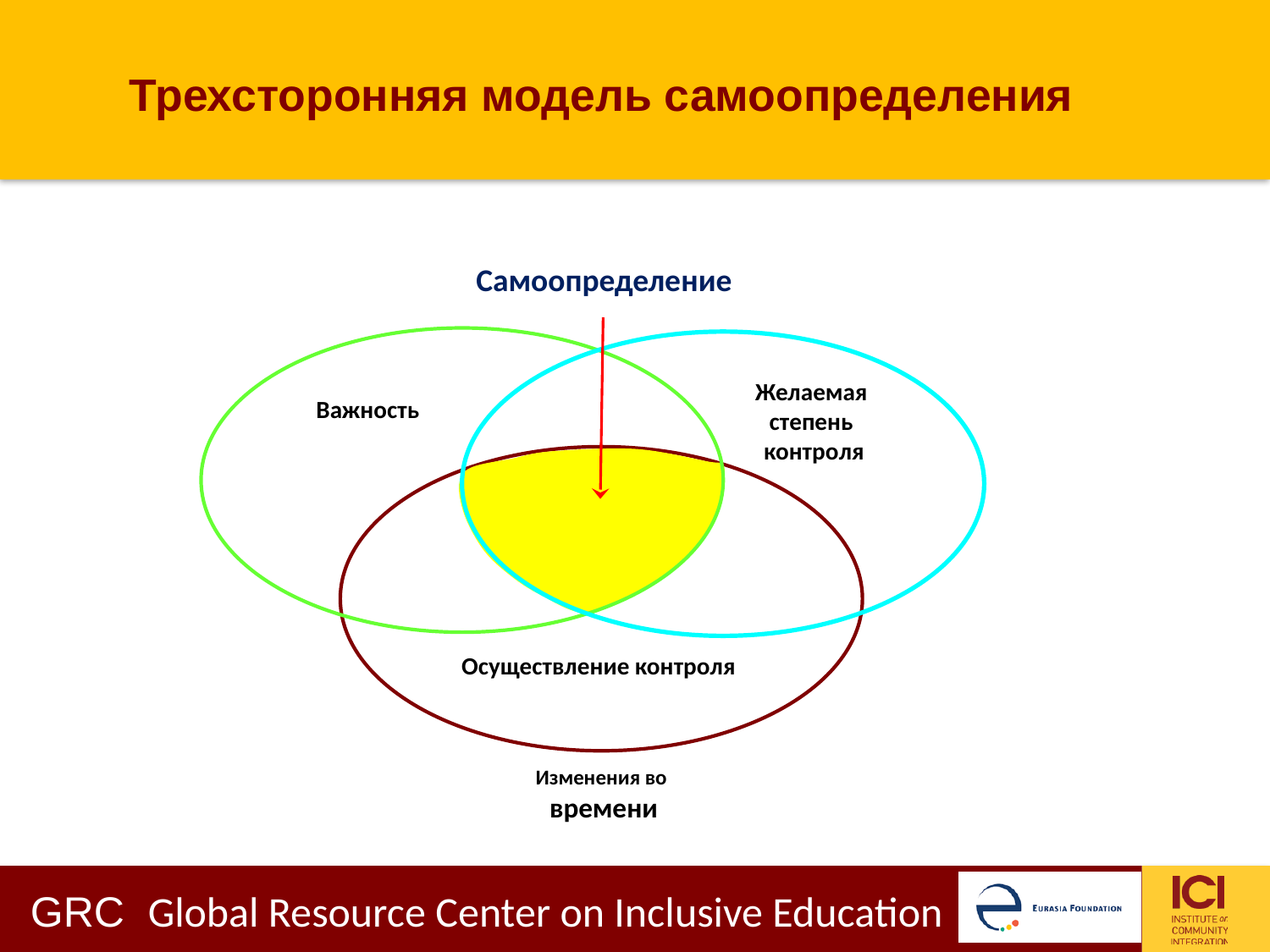

# Трехсторонняя модель самоопределения
Самоопределение

Важность

Желаемая
степень
контроля

Осуществление контроля

Изменения во
времени